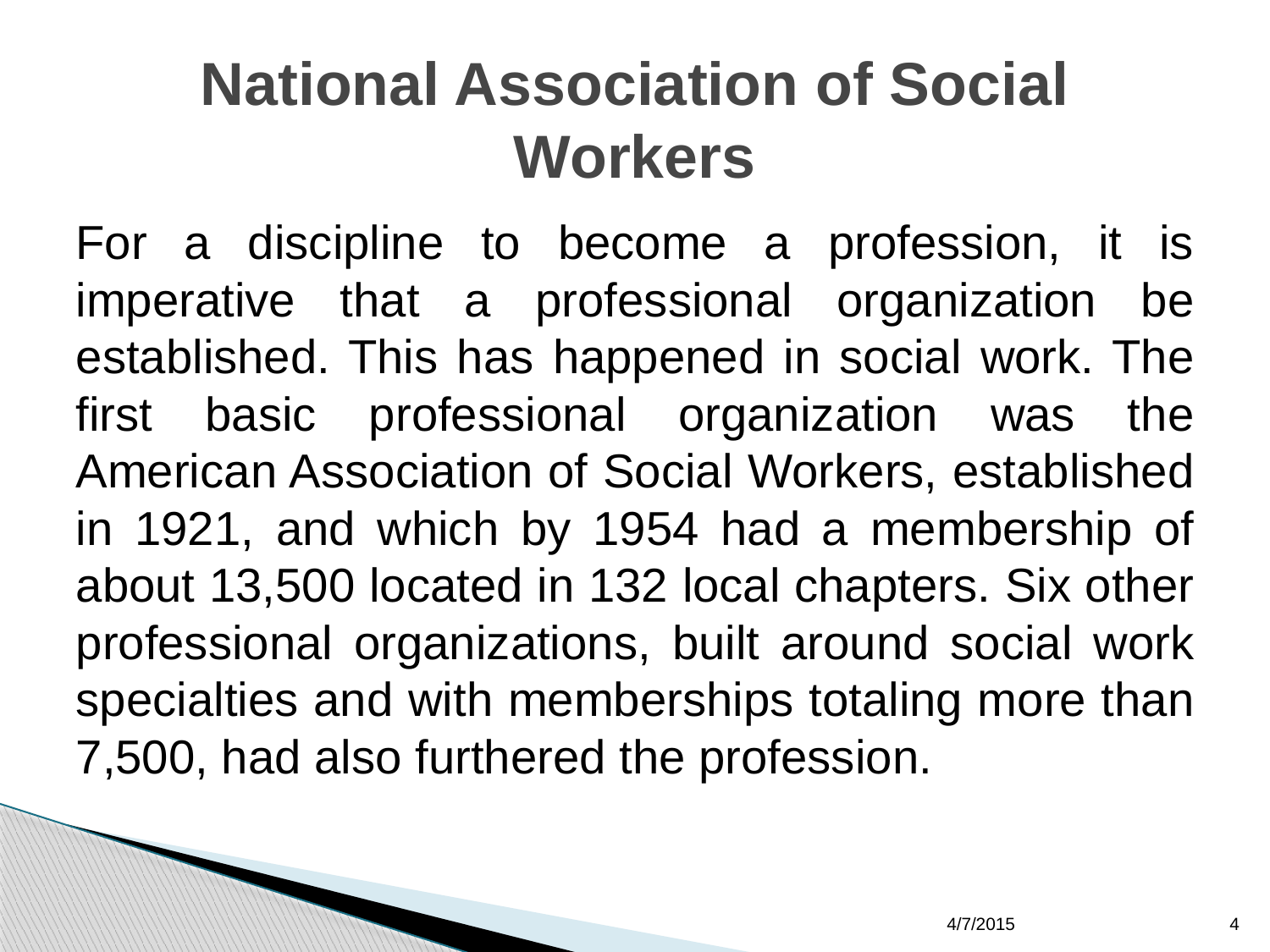

# National Association of Social Workers
For a discipline to become a profession, it is imperative that a professional organization be established. This has happened in social work. The first basic professional organization was the American Association of Social Workers, established in 1921, and which by 1954 had a membership of about 13,500 located in 132 local chapters. Six other professional organizations, built around social work specialties and with memberships totaling more than 7,500, had also furthered the profession.
4/7/2015
4